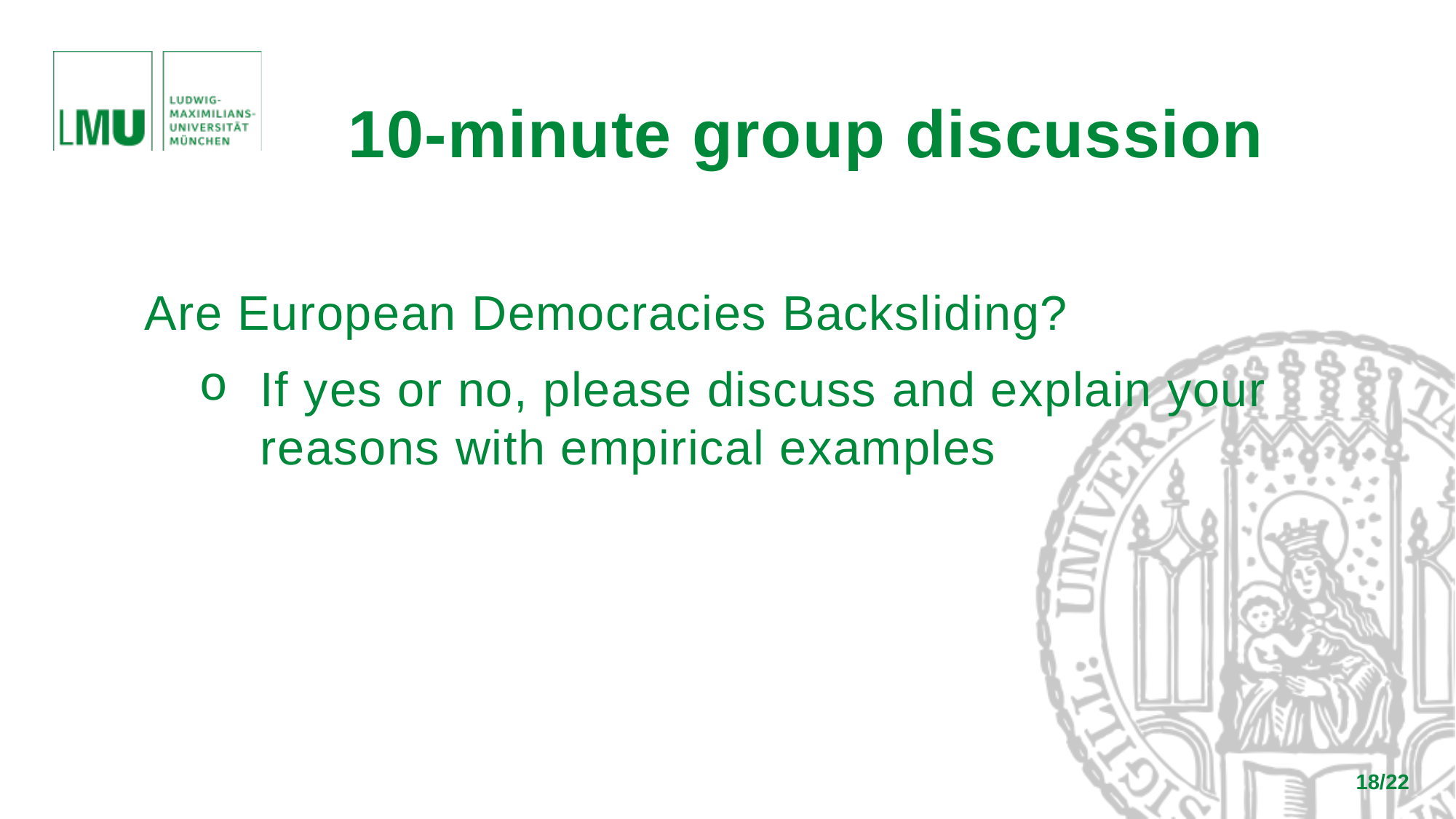

10-minute group discussion
Are European Democracies Backsliding?
If yes or no, please discuss and explain your reasons with empirical examples
18/22